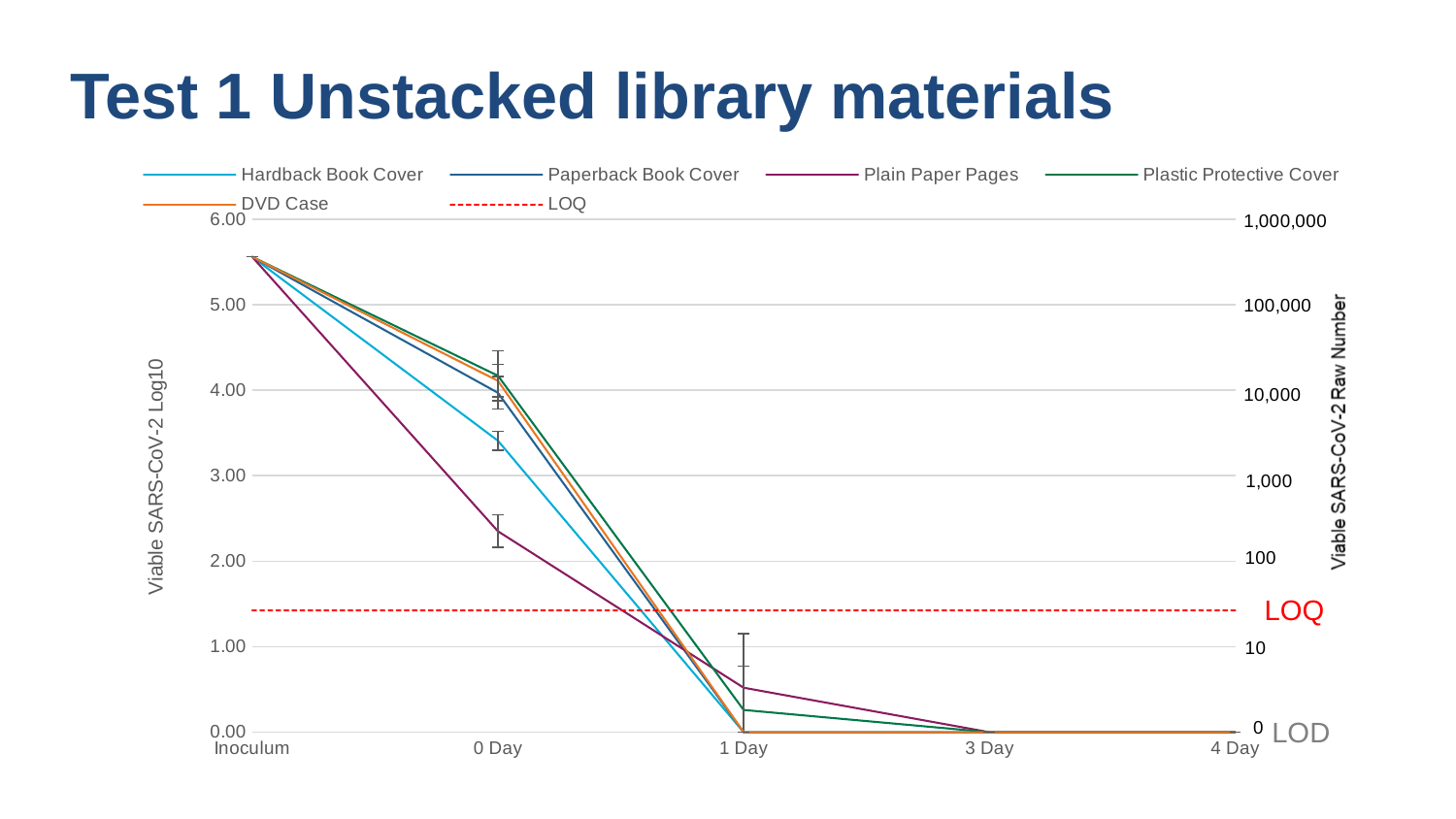

Test 1 Unstacked library materials

### Chart

| Category |  |  |  | Plastic Protective Cover |  |  |
|---|---|---|---|---|---|---|
| Inoculum | 5.56 | 5.56 | 5.56 | 5.56 | 5.56 | 1.42 |
| 0 Day | 3.41 | 3.97 | 2.35 | 4.17 | 4.11 | 1.42 |
| 1 Day | 0.0 | 0.0 | 0.52 | 0.26 | 0.0 | 1.42 |
| 3 Day | 0.0 | 0.0 | 0.0 | 0.0 | 0.0 | 1.42 |
| 4 Day | 0.0 | 0.0 | 0.0 | 0.0 | 0.0 | 1.42 |
LOQ
LOD